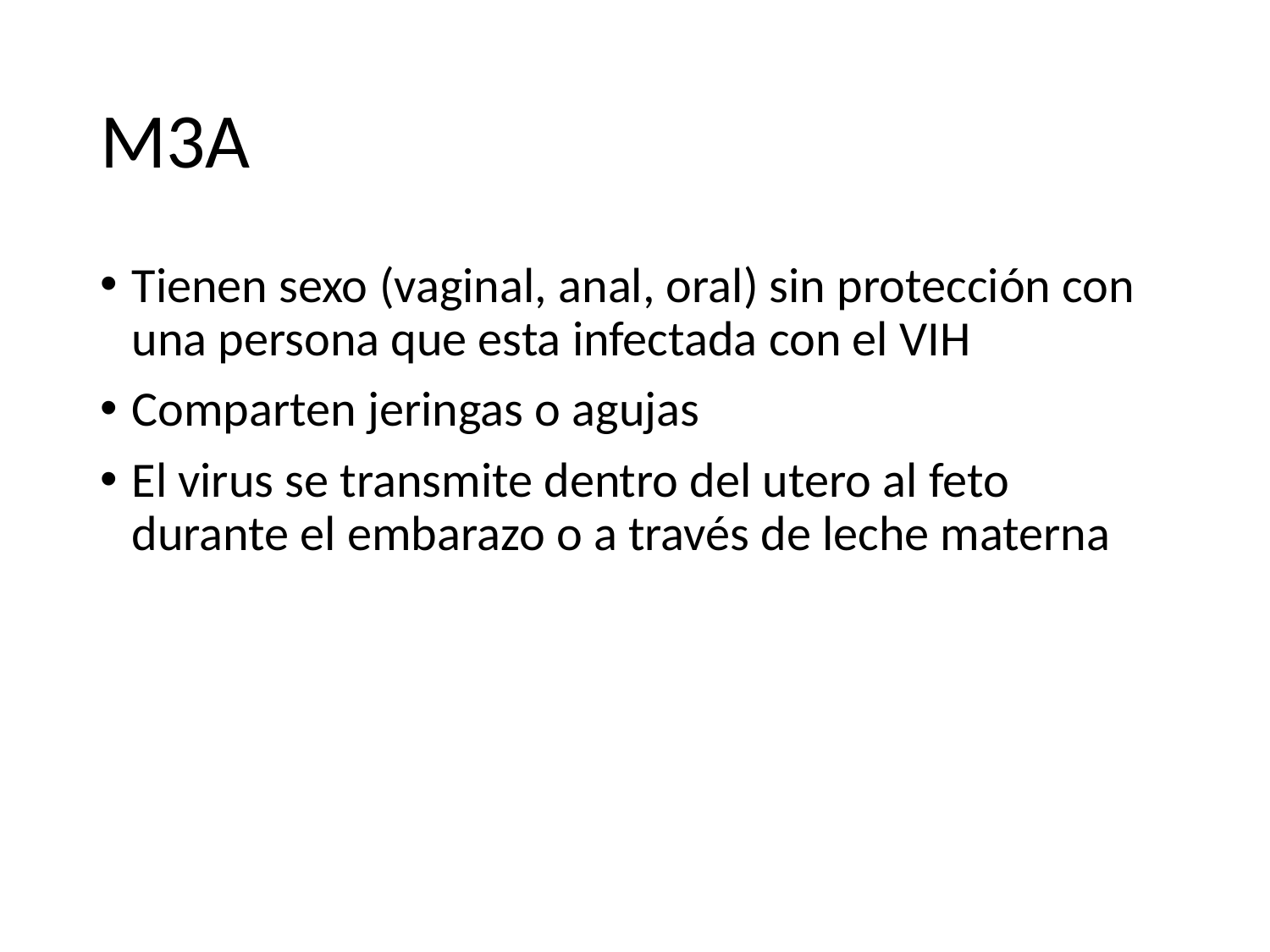

# M3A
Tienen sexo (vaginal, anal, oral) sin protección con una persona que esta infectada con el VIH
Comparten jeringas o agujas
El virus se transmite dentro del utero al feto durante el embarazo o a través de leche materna